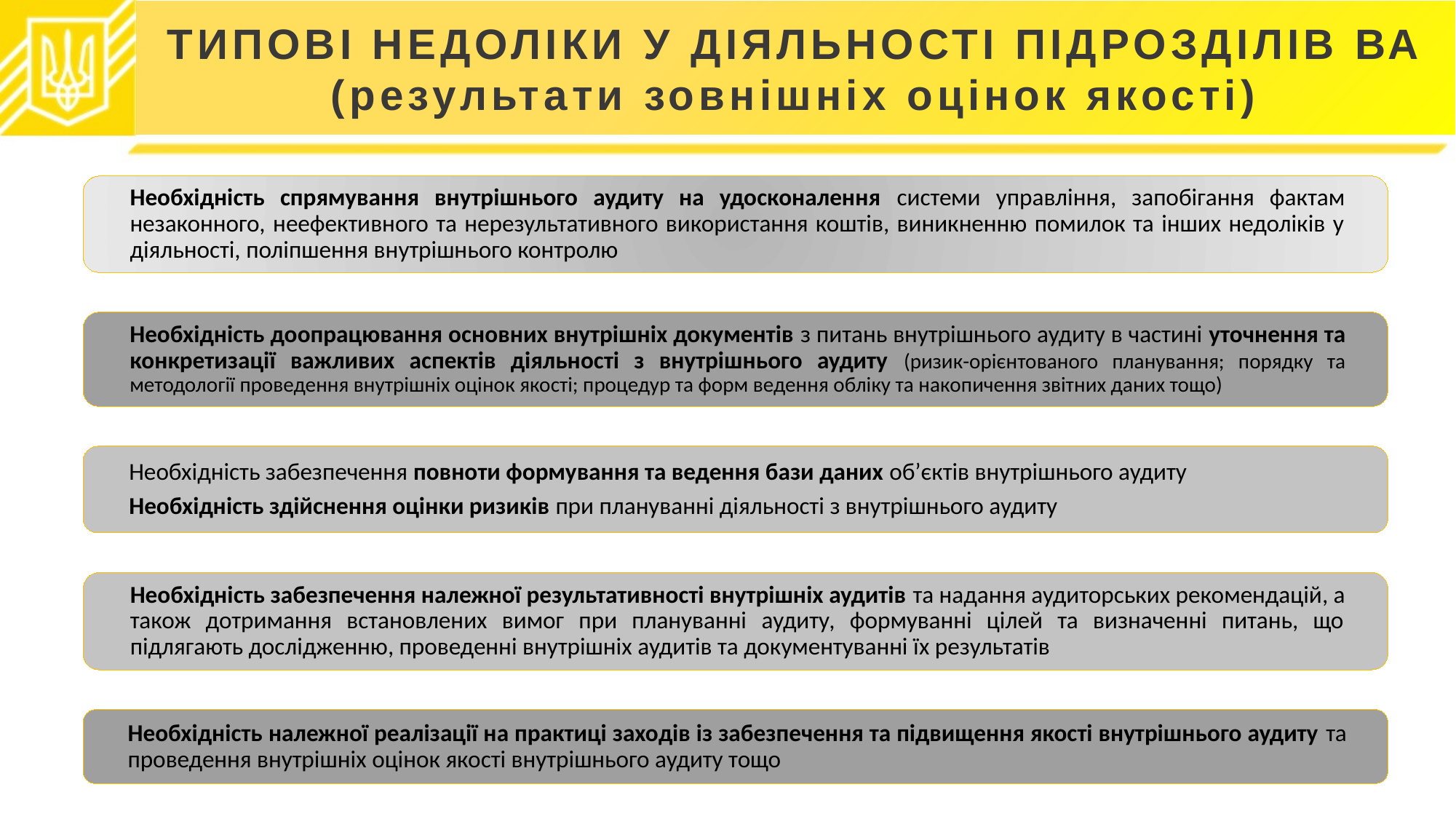

# ТИПОВІ НЕДОЛІКИ У ДІЯЛЬНОСТІ ПІДРОЗДІЛІВ ВА (результати зовнішніх оцінок якості)
Необхідність спрямування внутрішнього аудиту на удосконалення системи управління, запобігання фактам незаконного, неефективного та нерезультативного використання коштів, виникненню помилок та інших недоліків у діяльності, поліпшення внутрішнього контролю
Необхідність доопрацювання основних внутрішніх документів з питань внутрішнього аудиту в частині уточнення та конкретизації важливих аспектів діяльності з внутрішнього аудиту (ризик-орієнтованого планування; порядку та методології проведення внутрішніх оцінок якості; процедур та форм ведення обліку та накопичення звітних даних тощо)
Необхідність забезпечення повноти формування та ведення бази даних об’єктів внутрішнього аудиту
Необхідність здійснення оцінки ризиків при плануванні діяльності з внутрішнього аудиту
Необхідність забезпечення належної результативності внутрішніх аудитів та надання аудиторських рекомендацій, а також дотримання встановлених вимог при плануванні аудиту, формуванні цілей та визначенні питань, що підлягають дослідженню, проведенні внутрішніх аудитів та документуванні їх результатів
Необхідність належної реалізації на практиці заходів із забезпечення та підвищення якості внутрішнього аудиту та проведення внутрішніх оцінок якості внутрішнього аудиту тощо